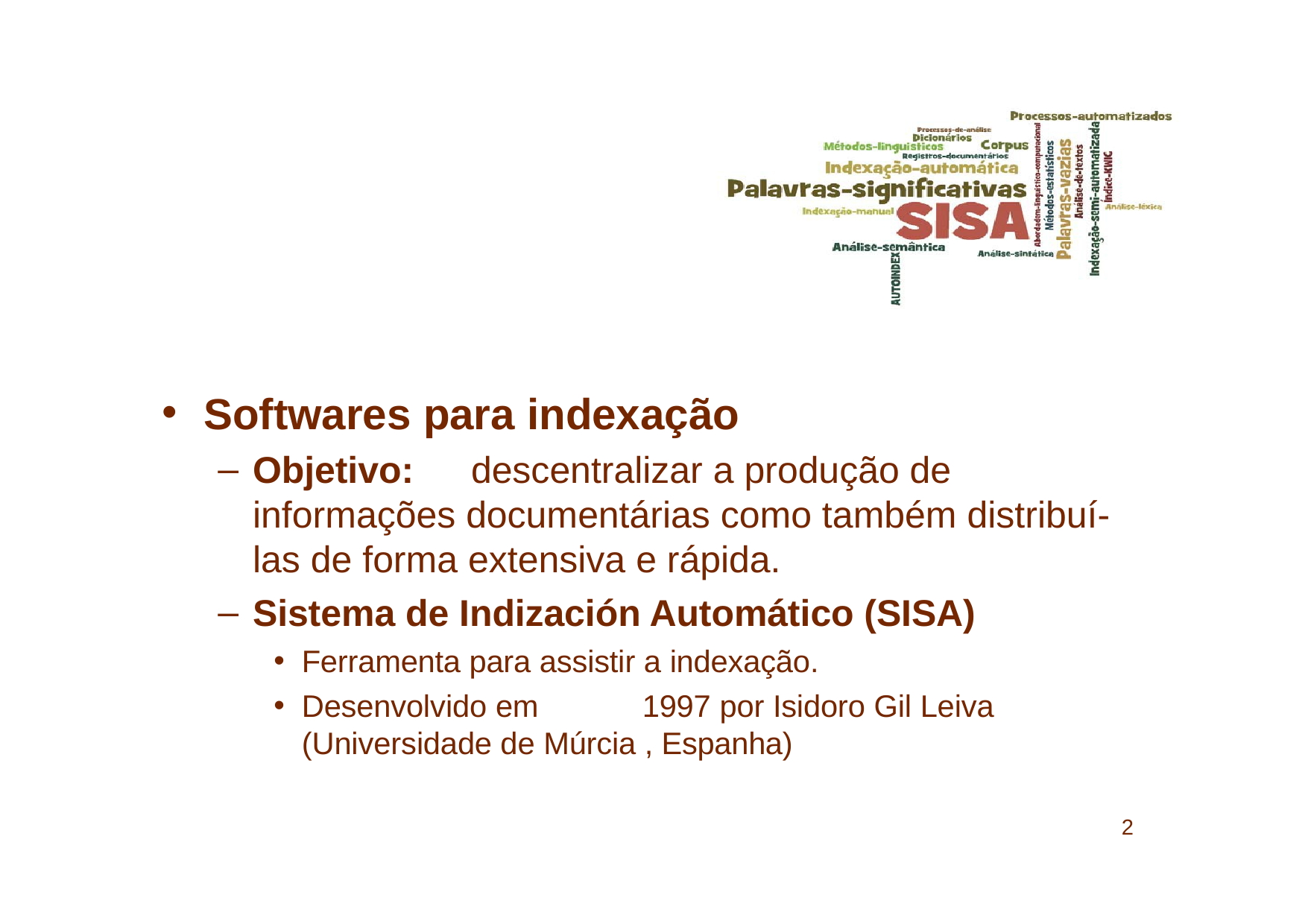

Softwares para indexação
Objetivo:	descentralizar a produção de informações documentárias como também distribuí-las de forma extensiva e rápida.
Sistema de Indización Automático (SISA)
Ferramenta para assistir a indexação.
Desenvolvido em	1997 por Isidoro Gil Leiva (Universidade de Múrcia , Espanha)
2